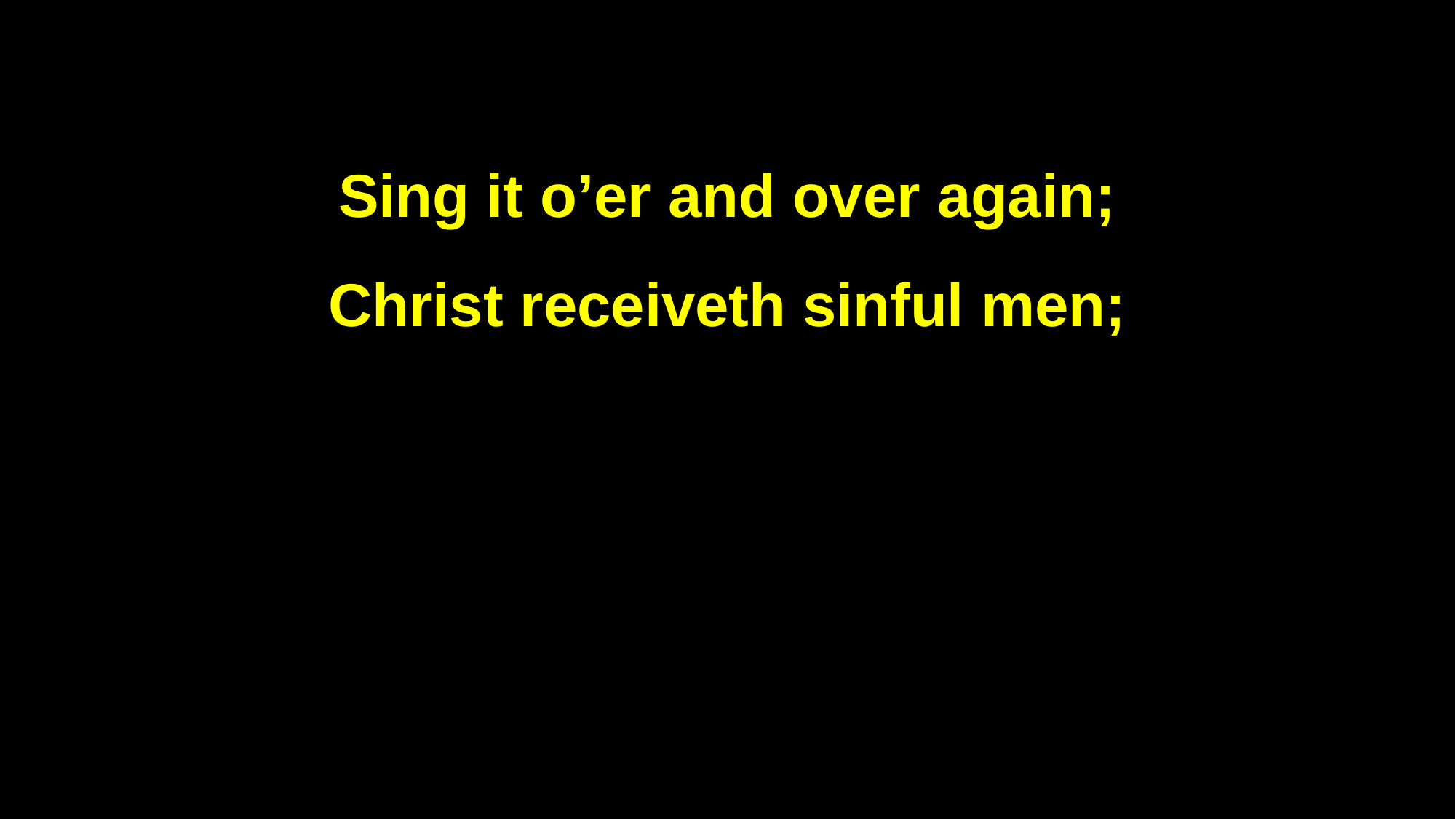

Sing it o’er and over again;
Christ receiveth sinful men;